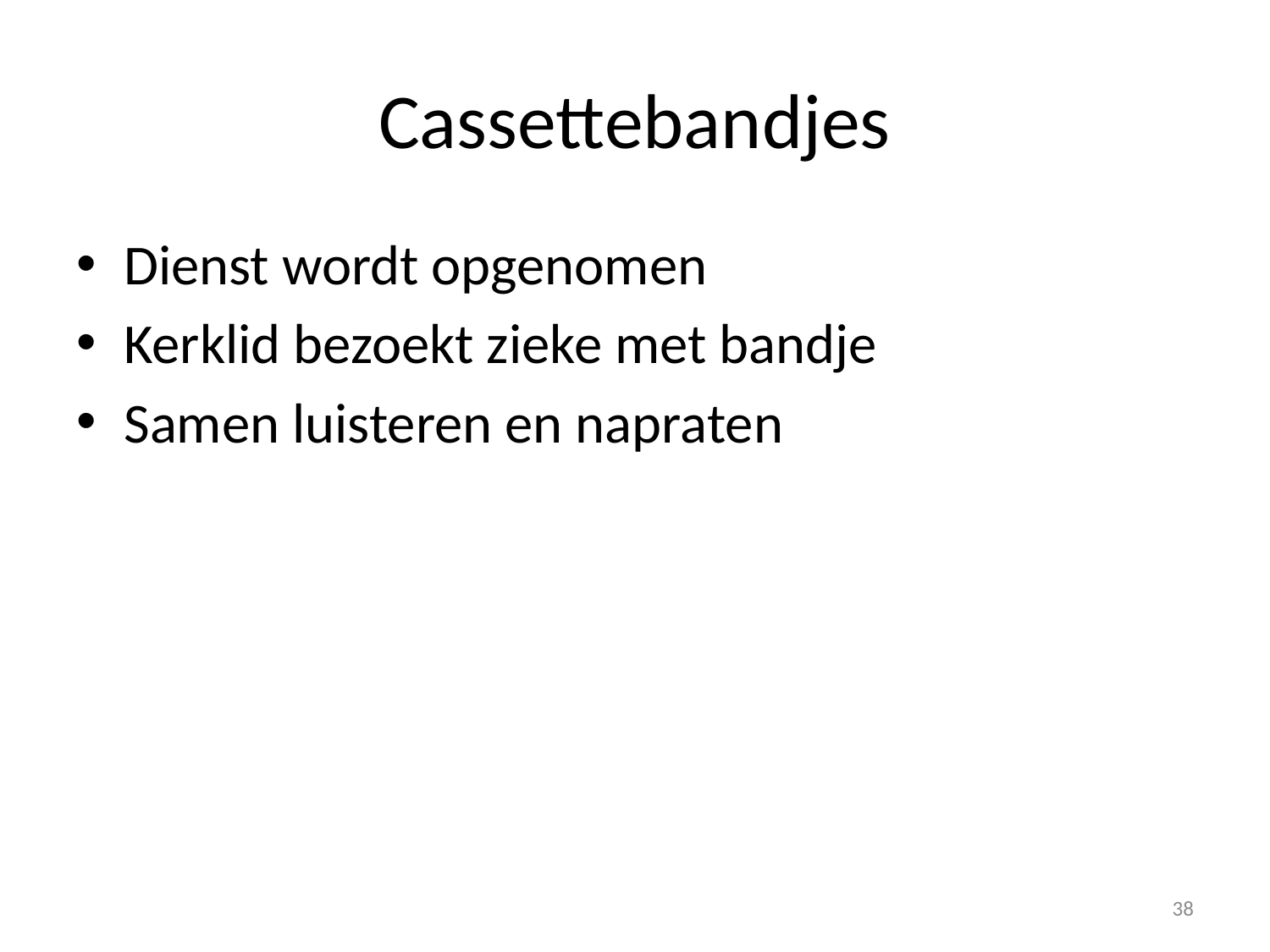

# Cassettebandjes
Dienst wordt opgenomen
Kerklid bezoekt zieke met bandje
Samen luisteren en napraten
38